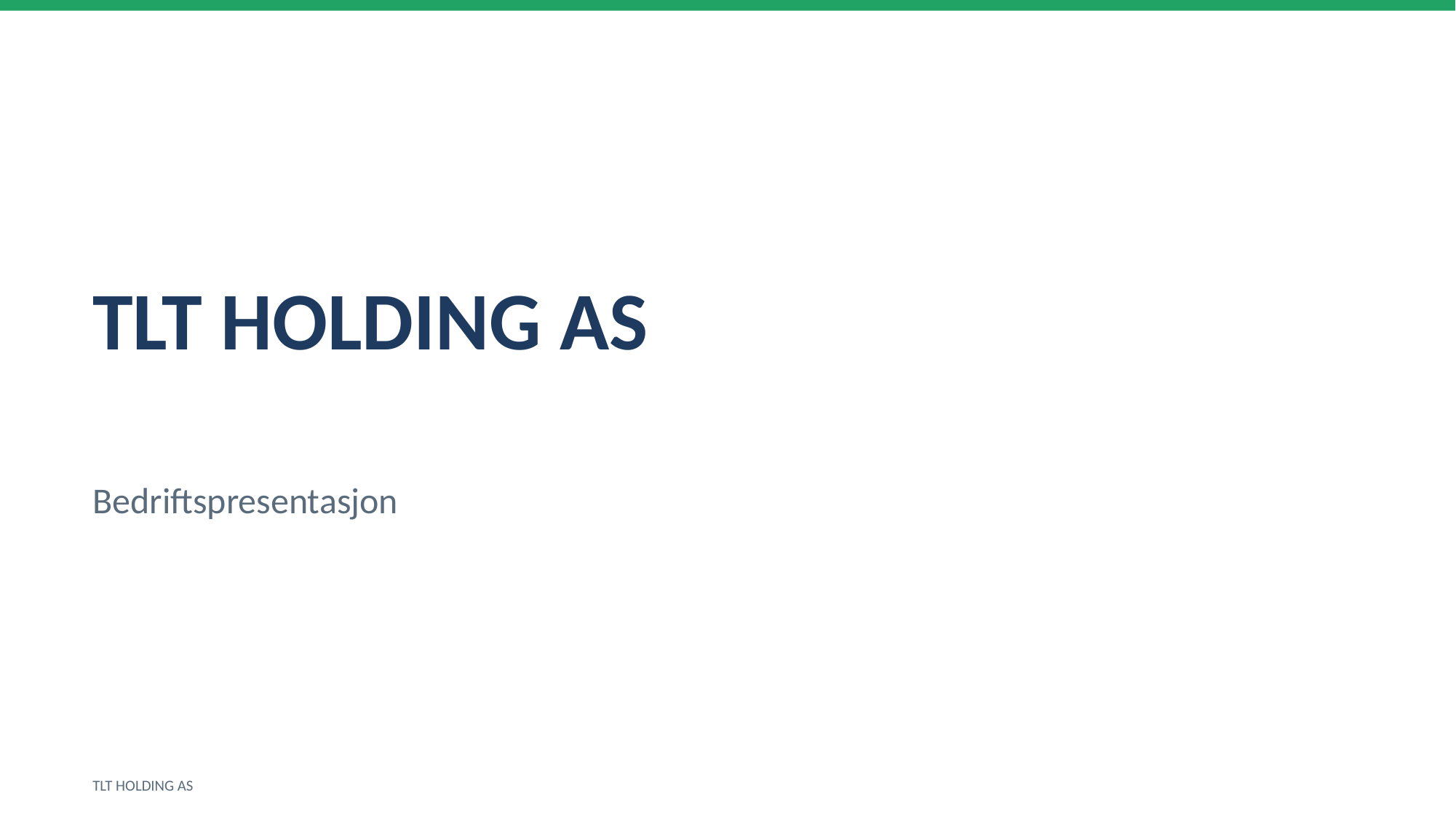

TLT HOLDING AS
Bedriftspresentasjon
TLT HOLDING AS